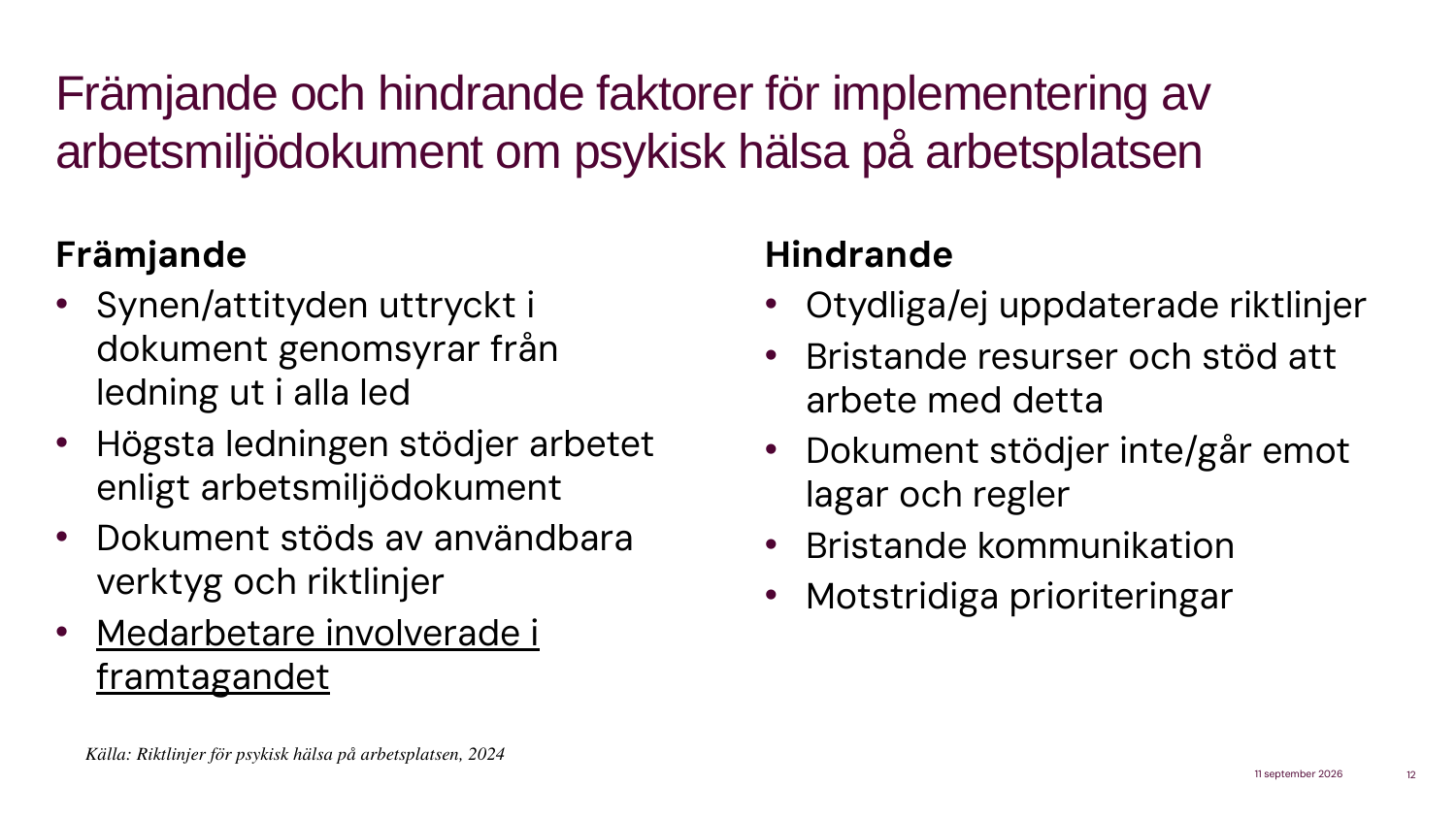

# Främjande och hindrande faktorer för implementering av arbetsmiljödokument om psykisk hälsa på arbetsplatsen
Främjande
Synen/attityden uttryckt i dokument genomsyrar från ledning ut i alla led
Högsta ledningen stödjer arbetet enligt arbetsmiljödokument
Dokument stöds av användbara verktyg och riktlinjer
Medarbetare involverade i framtagandet

Hindrande
Otydliga/ej uppdaterade riktlinjer
Bristande resurser och stöd att arbete med detta
Dokument stödjer inte/går emot lagar och regler
Bristande kommunikation
Motstridiga prioriteringar

Källa: Riktlinjer för psykisk hälsa på arbetsplatsen, 2024
11 september 2026
12